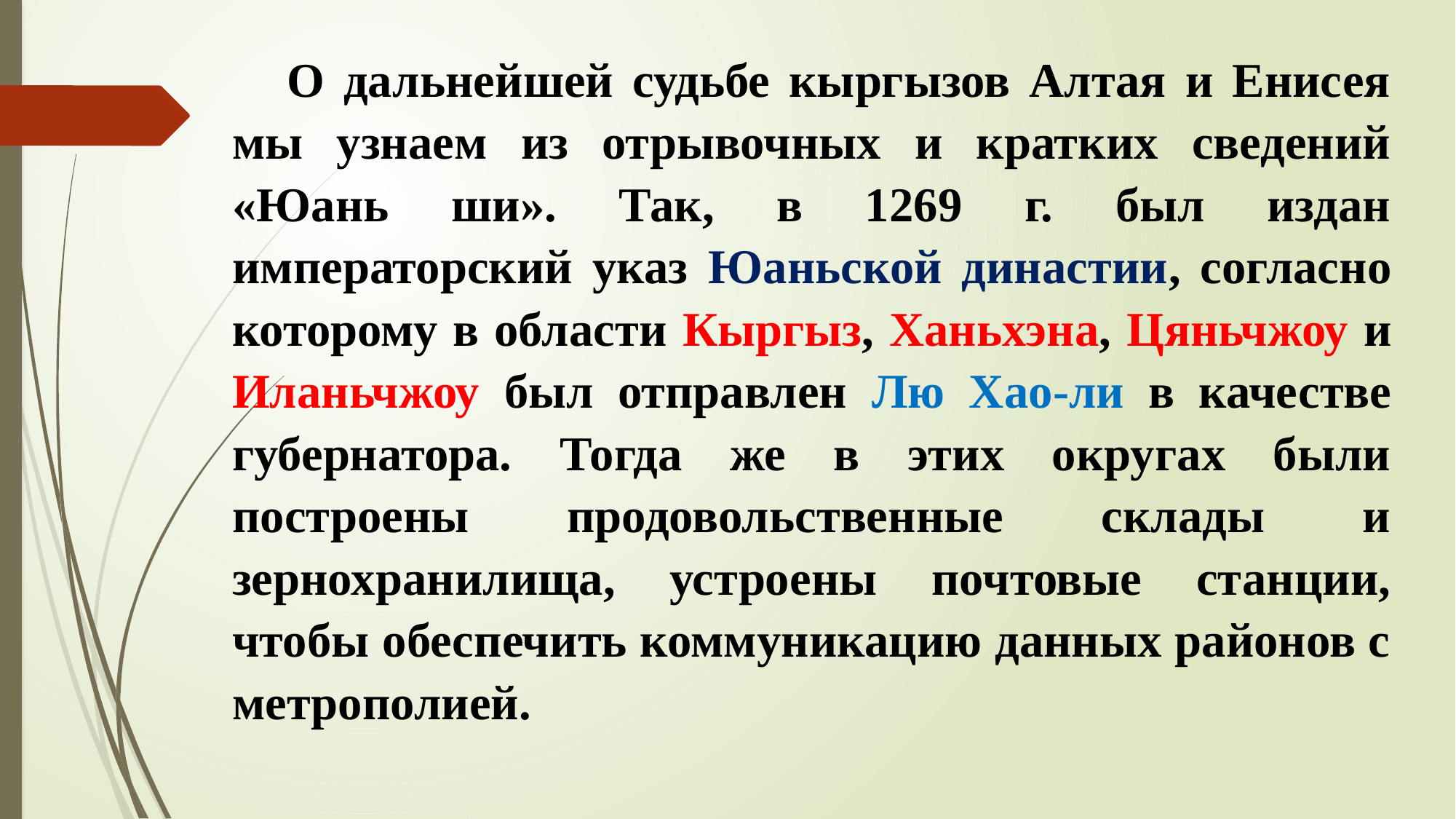

О дальнейшей судьбе кыргызов Алтая и Енисея мы узнаем из отрывочных и кратких сведений «Юань ши». Так, в 1269 г. был издан императорский указ Юаньской династии, согласно которому в области Кыргыз, Ханьхэна, Цяньчжоу и Иланьчжоу был отправлен Лю Хао-ли в качестве губернатора. Тогда же в этих округах были построены продовольственные склады и зернохранилища, устроены почтовые станции, чтобы обеспечить коммуникацию данных районов с метрополией.